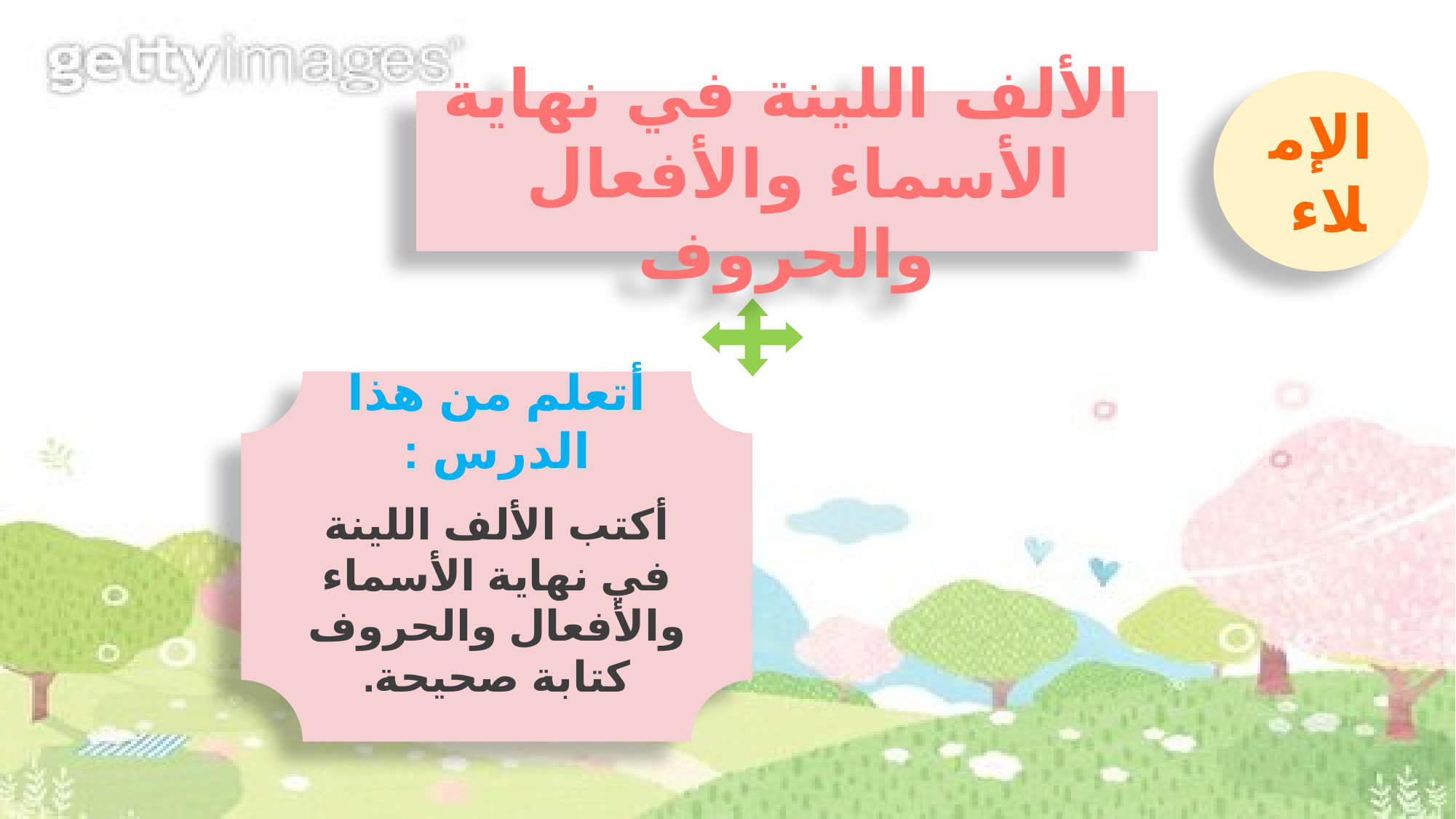

الإملاء
الألف اللينة في نهاية الأسماء والأفعال  والحروف

أتعلم من هذا الدرس :

أكتب الألف اللينة في نهاية الأسماء والأفعال والحروف كتابة صحيحة.